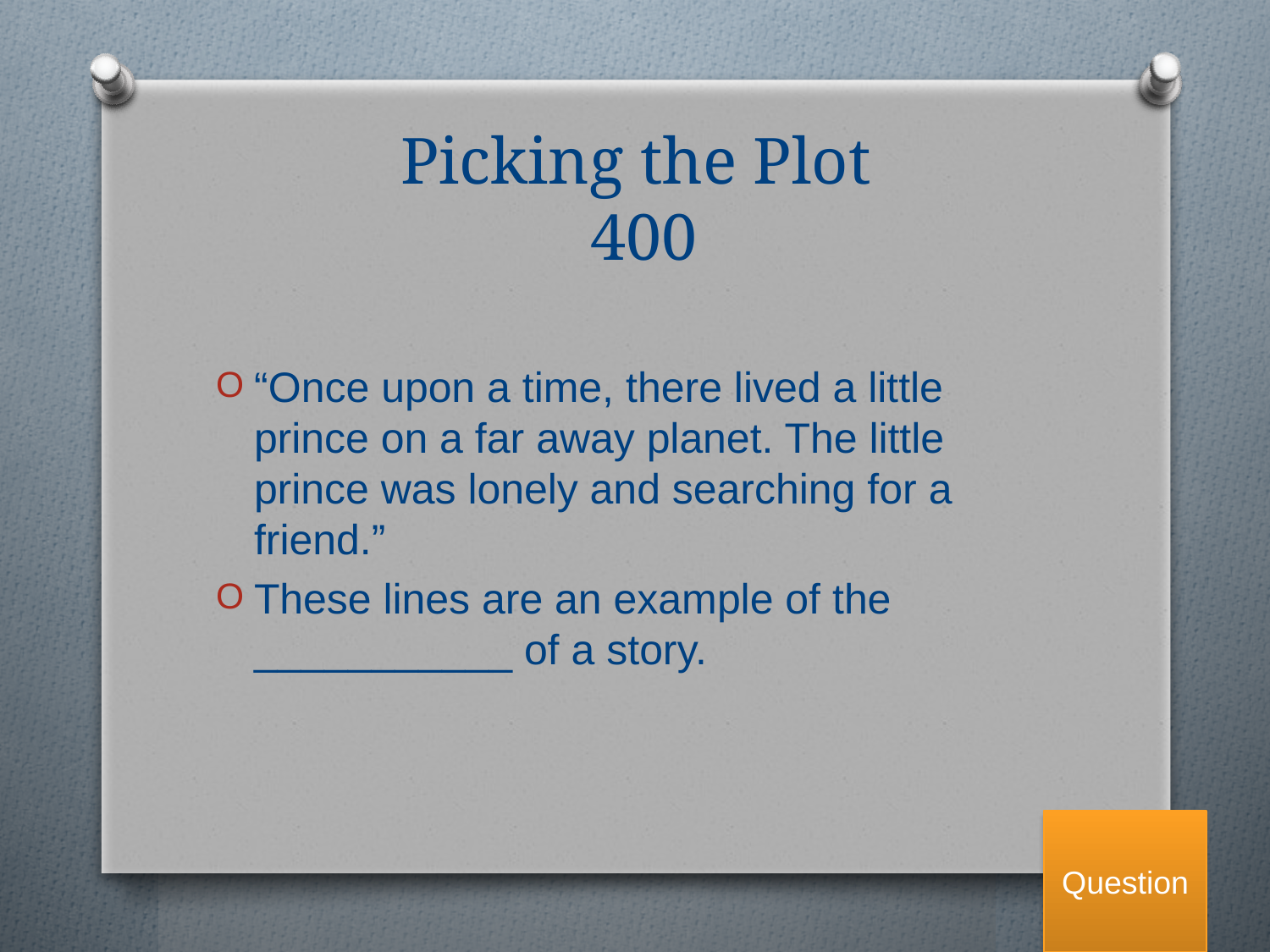

# Picking the Plot
 400

“Once upon a time, there lived a little prince on a far away planet. The little prince was lonely and searching for a friend.”
These lines are an example of the ___________ of a story.
Question